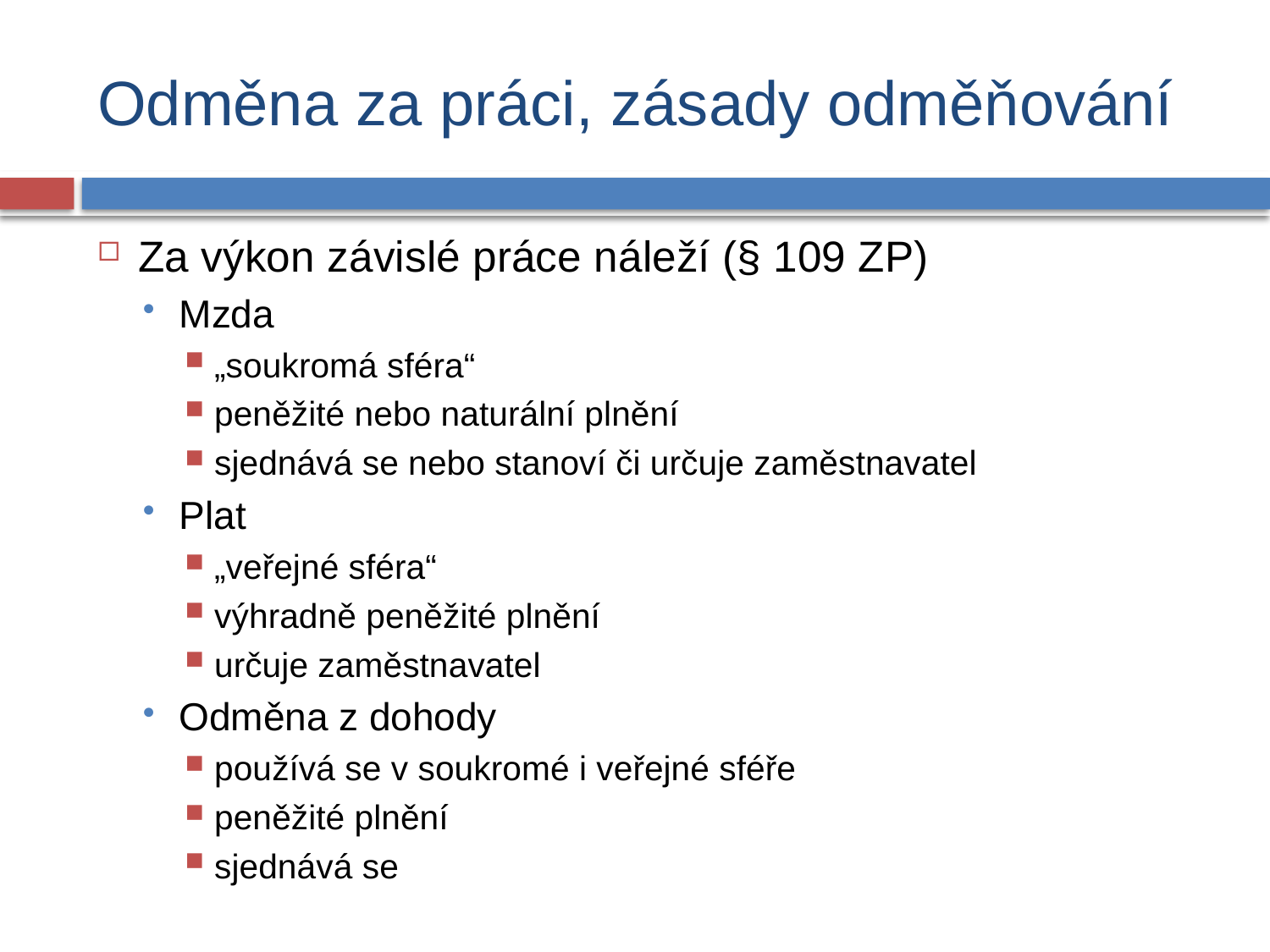

# Odměna za práci, zásady odměňování
Za výkon závislé práce náleží (§ 109 ZP)
Mzda
„soukromá sféra“
peněžité nebo naturální plnění
sjednává se nebo stanoví či určuje zaměstnavatel
Plat
„veřejné sféra“
výhradně peněžité plnění
určuje zaměstnavatel
Odměna z dohody
používá se v soukromé i veřejné sféře
peněžité plnění
sjednává se